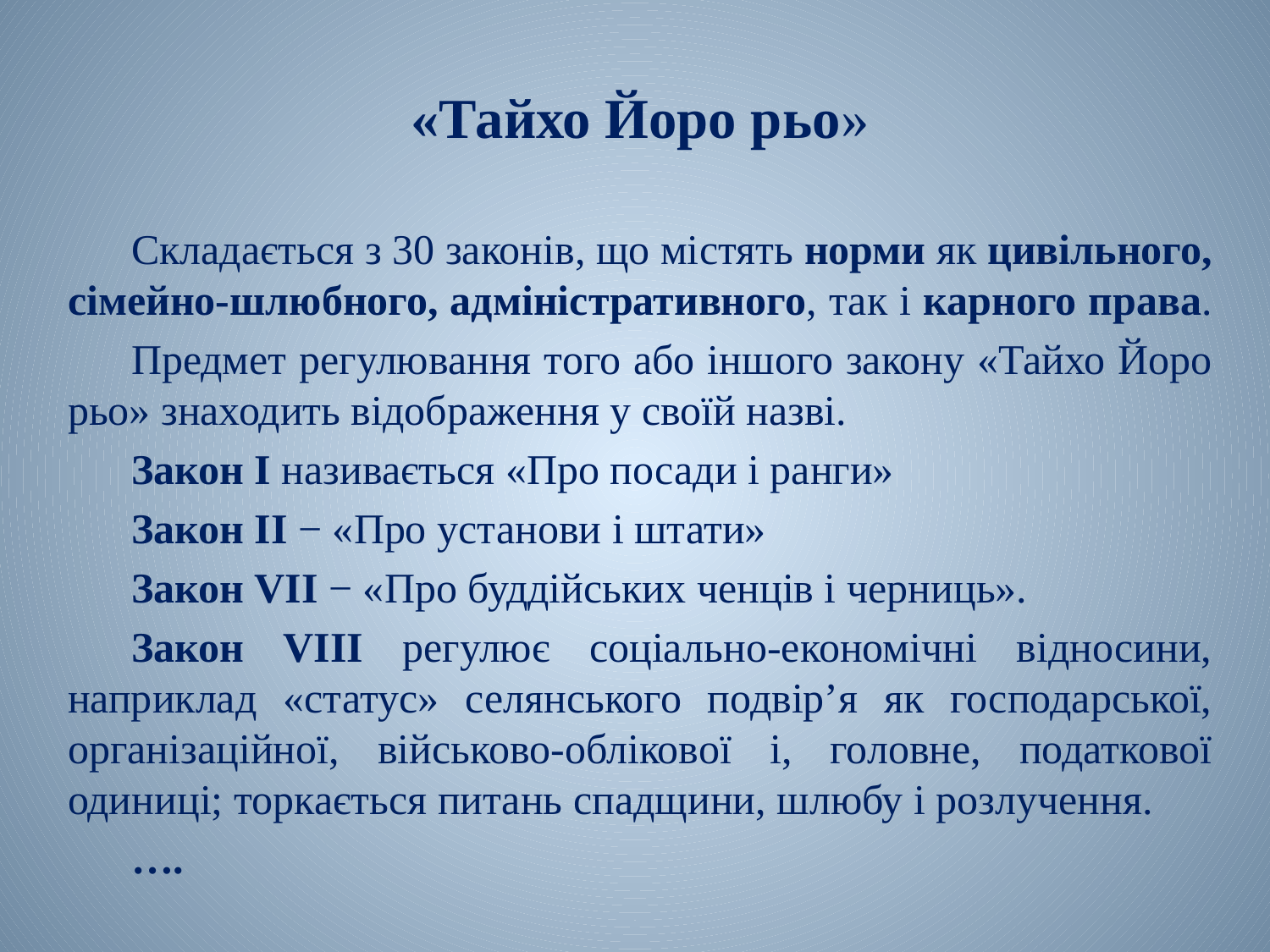

# «Тайхо Йоро рьо»
Складається з 30 законів, що містять норми як цивільного, сімейно-шлюбного, адміністративного, так і карного права.
Предмет регулювання того або іншого закону «Тайхо Йоро рьо» знаходить відображення у своїй назві.
Закон І називається «Про посади і ранги»
Закон II − «Про установи і штати»
Закон VII − «Про буддійських ченців і черниць».
Закон VIII регулює соціально-економічні відносини, наприклад «статус» селянського подвір’я як господарської, організаційної, військово-облікової і, головне, податкової одиниці; торкається питань спадщини, шлюбу і розлучення.
….